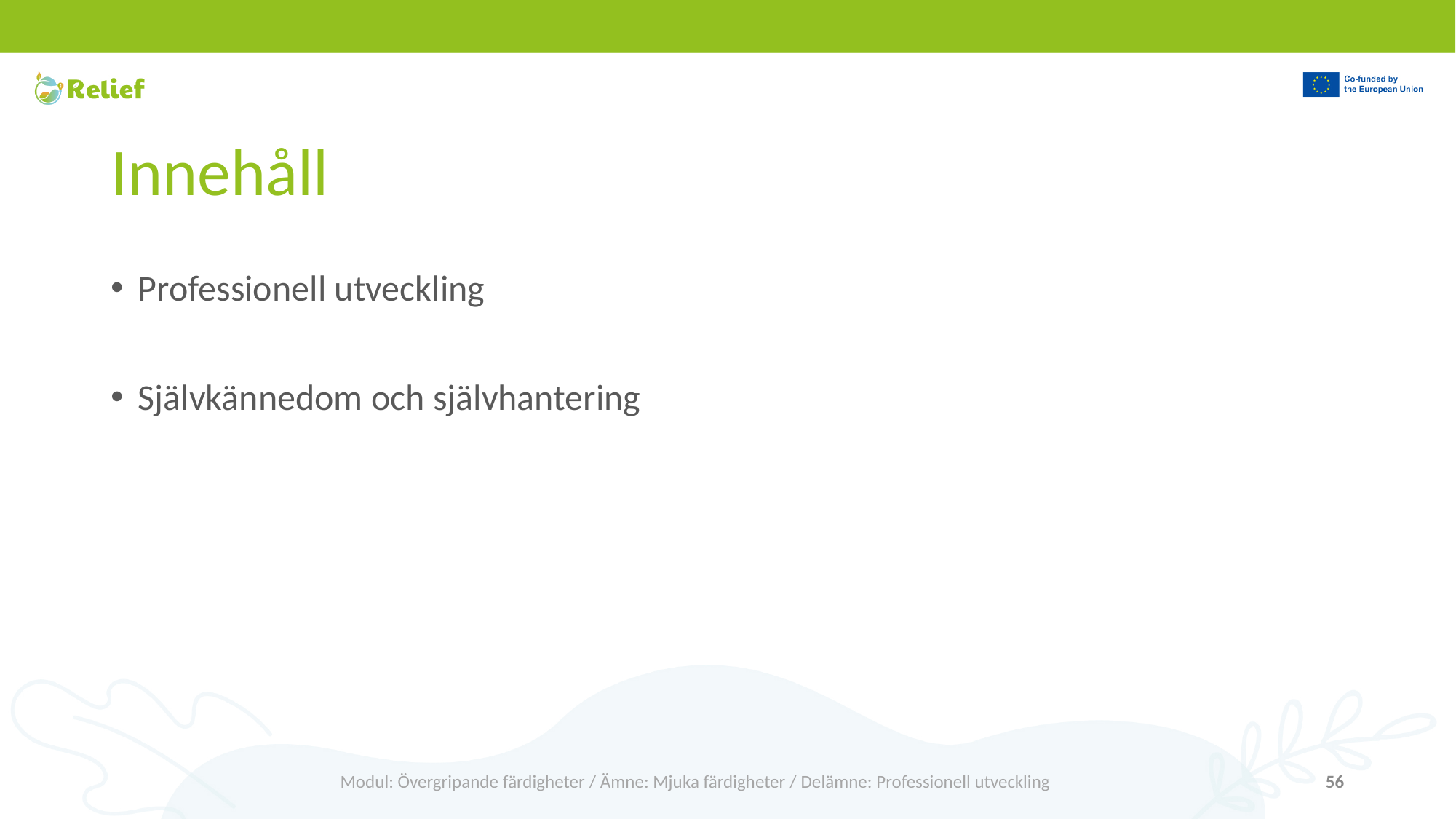

# Innehåll
Professionell utveckling

Självkännedom och självhantering

Modul: Övergripande färdigheter / Ämne: Mjuka färdigheter / Delämne: Professionell utveckling
56